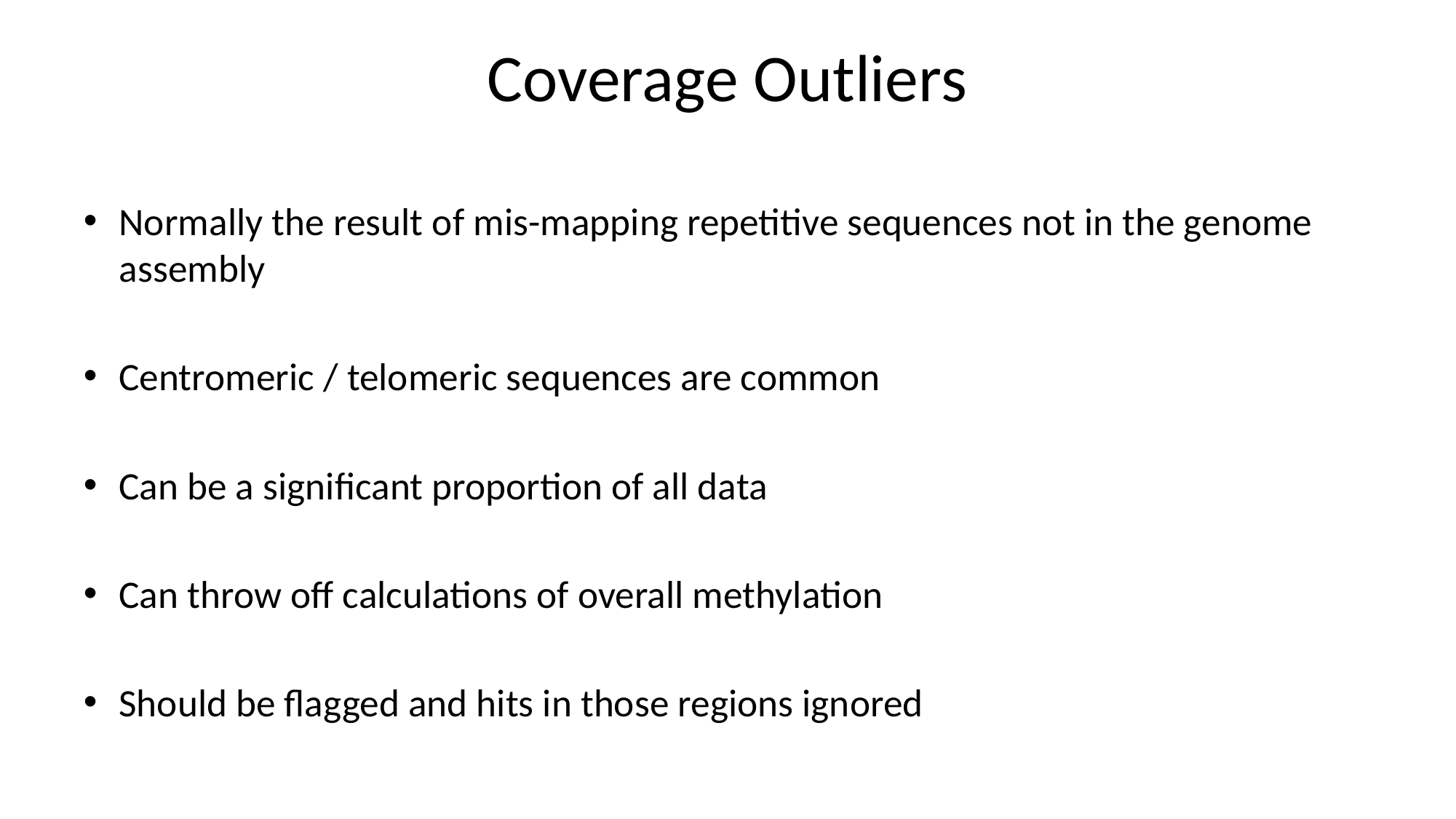

# Coverage Outliers
Normally the result of mis-mapping repetitive sequences not in the genome assembly

Centromeric / telomeric sequences are common

Can be a significant proportion of all data

Can throw off calculations of overall methylation

Should be flagged and hits in those regions ignored